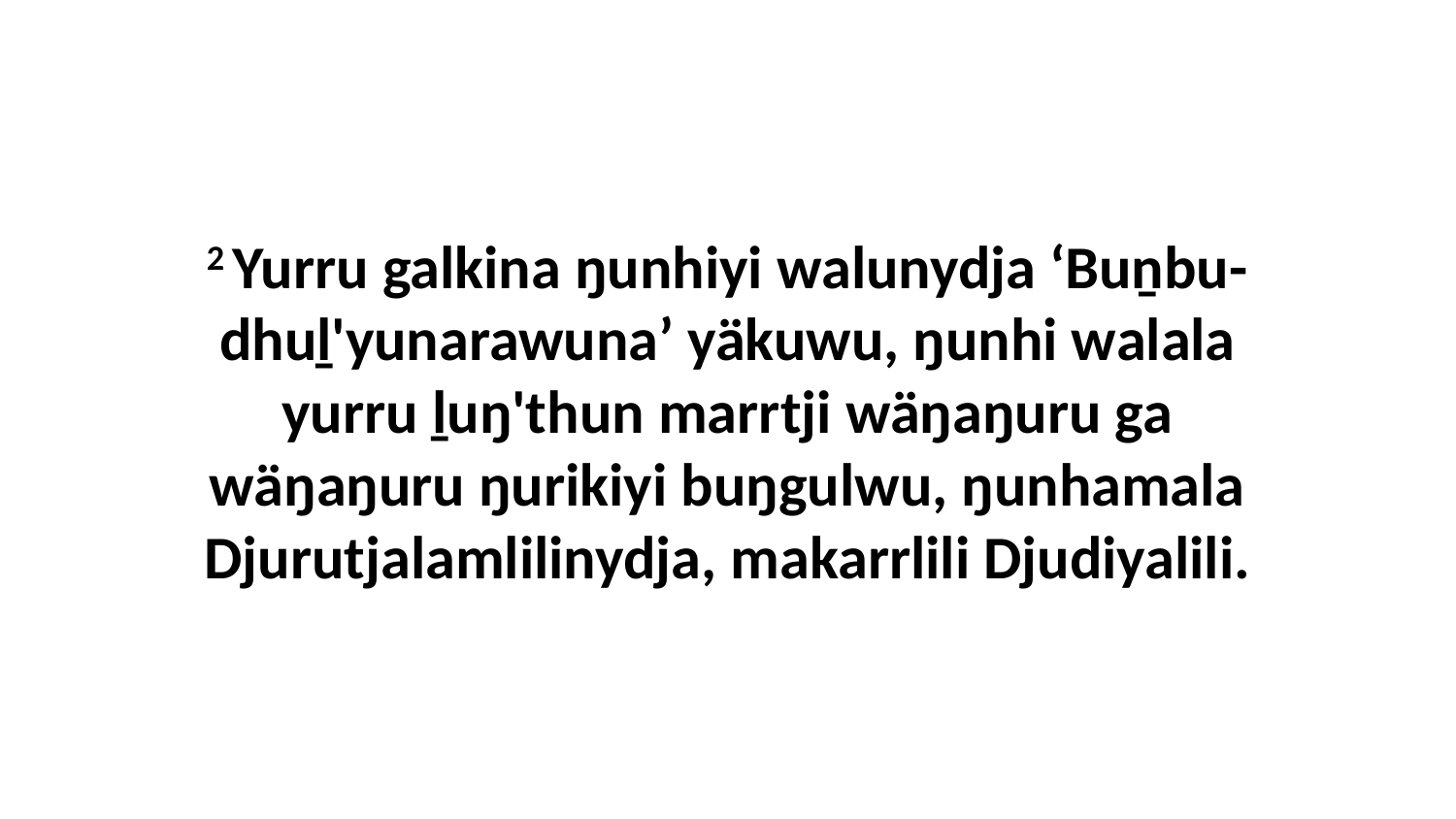

2 Yurru galkina ŋunhiyi walunydja ‘Buṉbu-dhuḻ'yunarawuna’ yäkuwu, ŋunhi walala yurru ḻuŋ'thun marrtji wäŋaŋuru ga wäŋaŋuru ŋurikiyi buŋgulwu, ŋunhamala Djurutjalamlilinydja, makarrlili Djudiyalili.